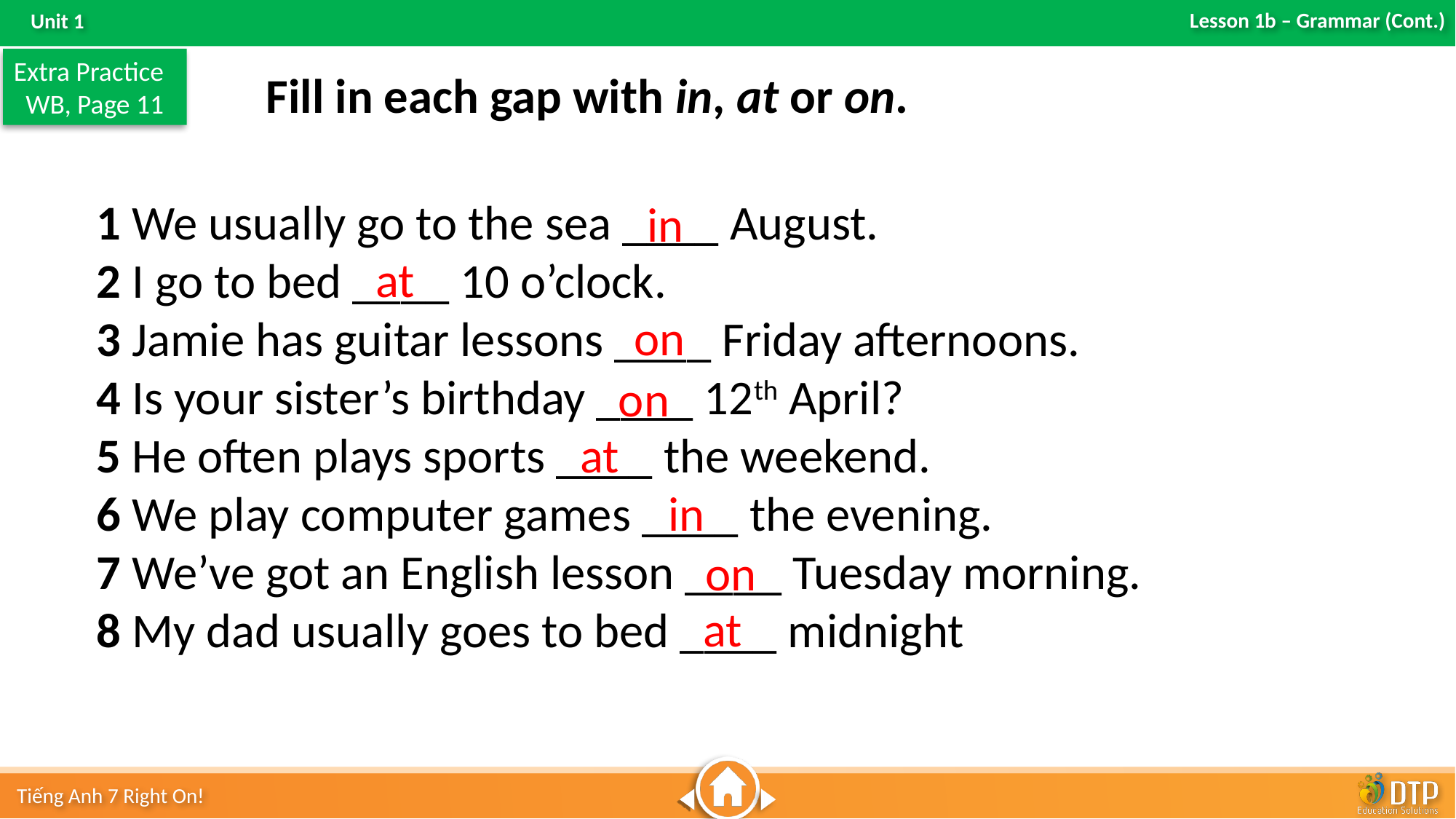

Extra Practice
WB, Page 11
Fill in each gap with in, at or on.
1 We usually go to the sea ____ August.
2 I go to bed ____ 10 o’clock.
3 Jamie has guitar lessons ____ Friday afternoons.
4 Is your sister’s birthday ____ 12th April?
5 He often plays sports ____ the weekend.
6 We play computer games ____ the evening.
7 We’ve got an English lesson ____ Tuesday morning.
8 My dad usually goes to bed ____ midnight
in
at
on
on
at
in
on
at